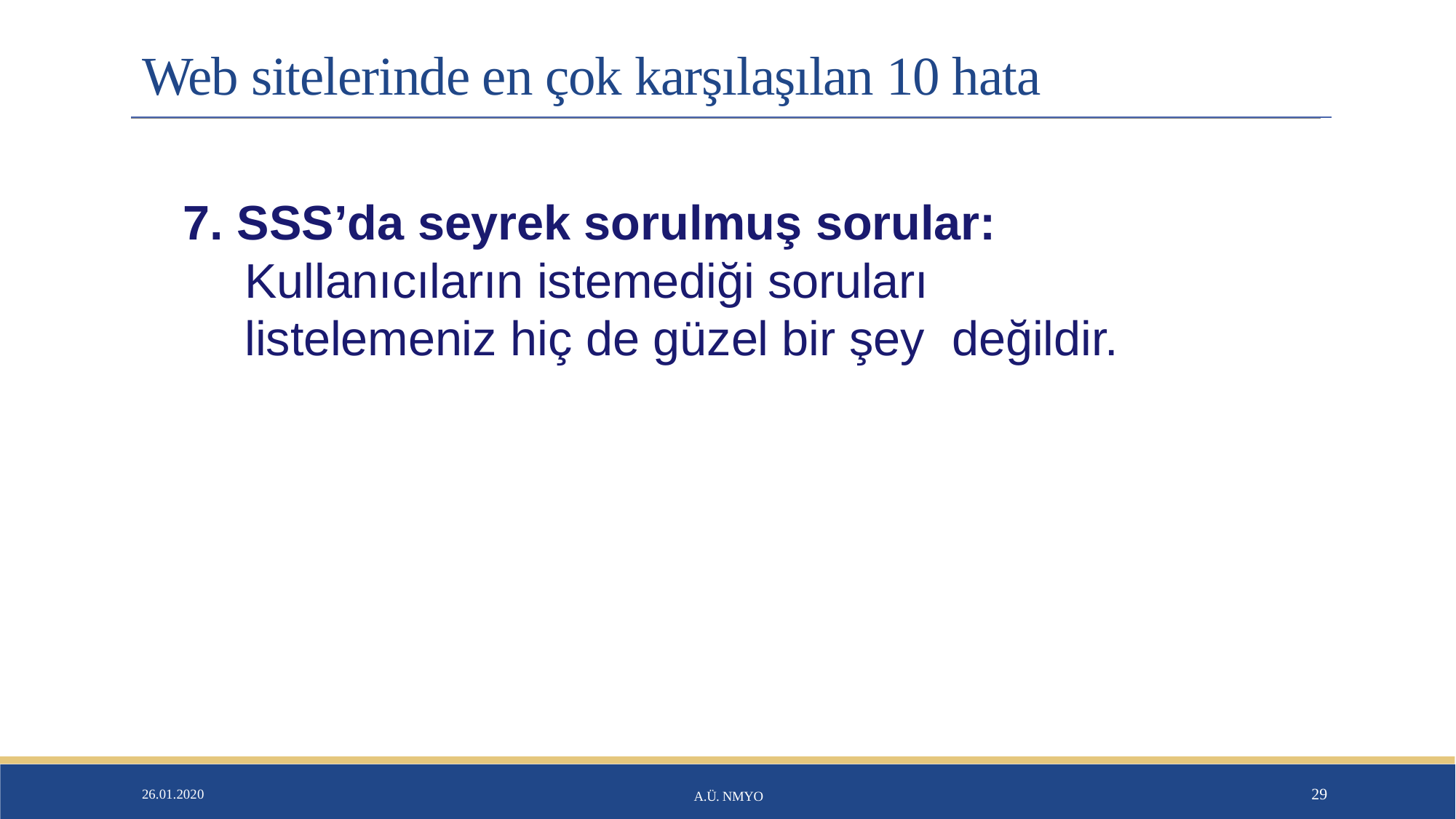

# Web sitelerinde en çok karşılaşılan 10 hata
7. SSS’da seyrek sorulmuş sorular:  Kullanıcıların istemediği soruları  listelemeniz hiç de güzel bir şey  değildir.
26.01.2020
A.Ü. NMYO
29